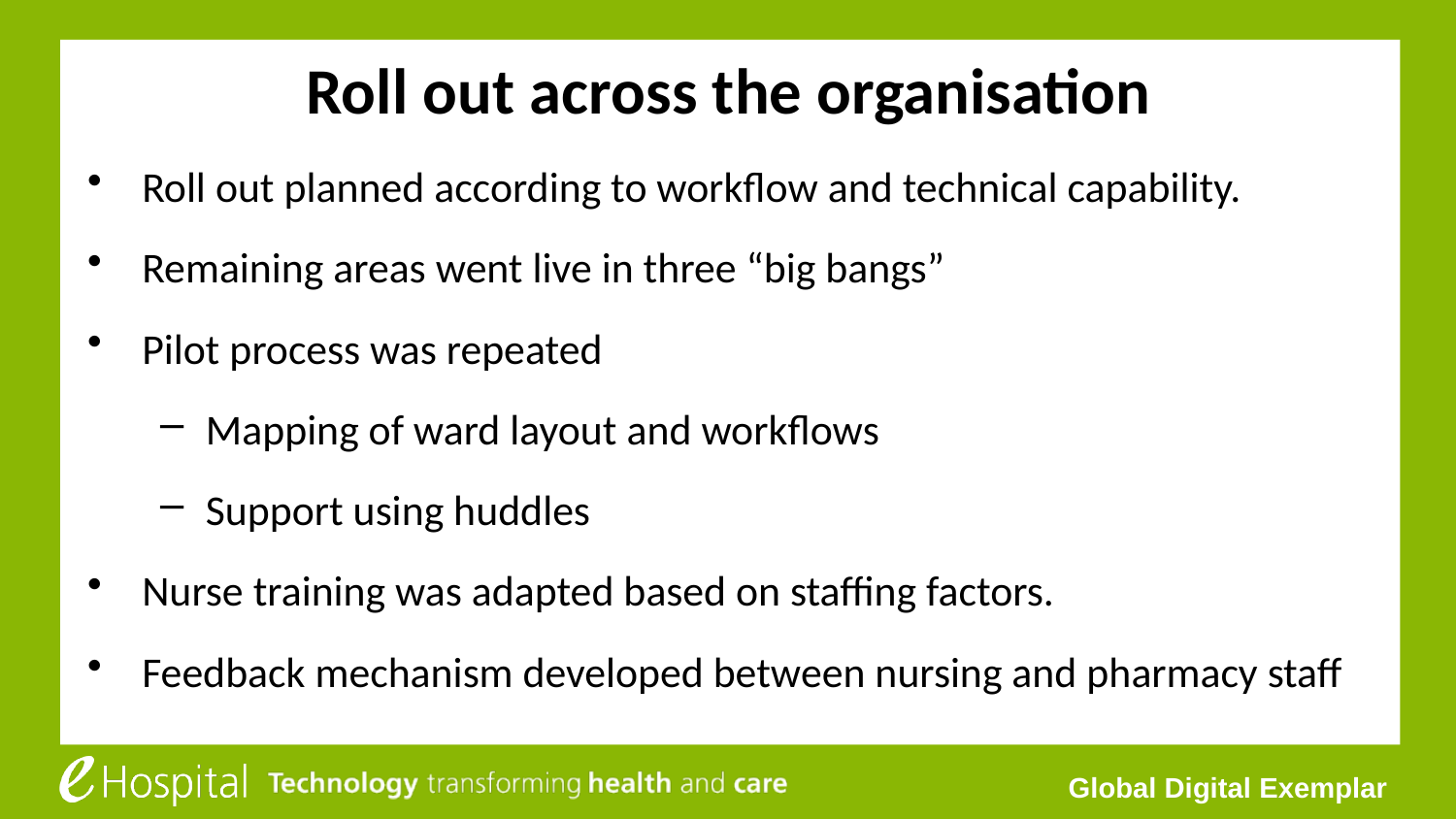

# Roll out across the organisation
Roll out planned according to workflow and technical capability.
Remaining areas went live in three “big bangs”
Pilot process was repeated
Mapping of ward layout and workflows
Support using huddles
Nurse training was adapted based on staffing factors.
Feedback mechanism developed between nursing and pharmacy staff